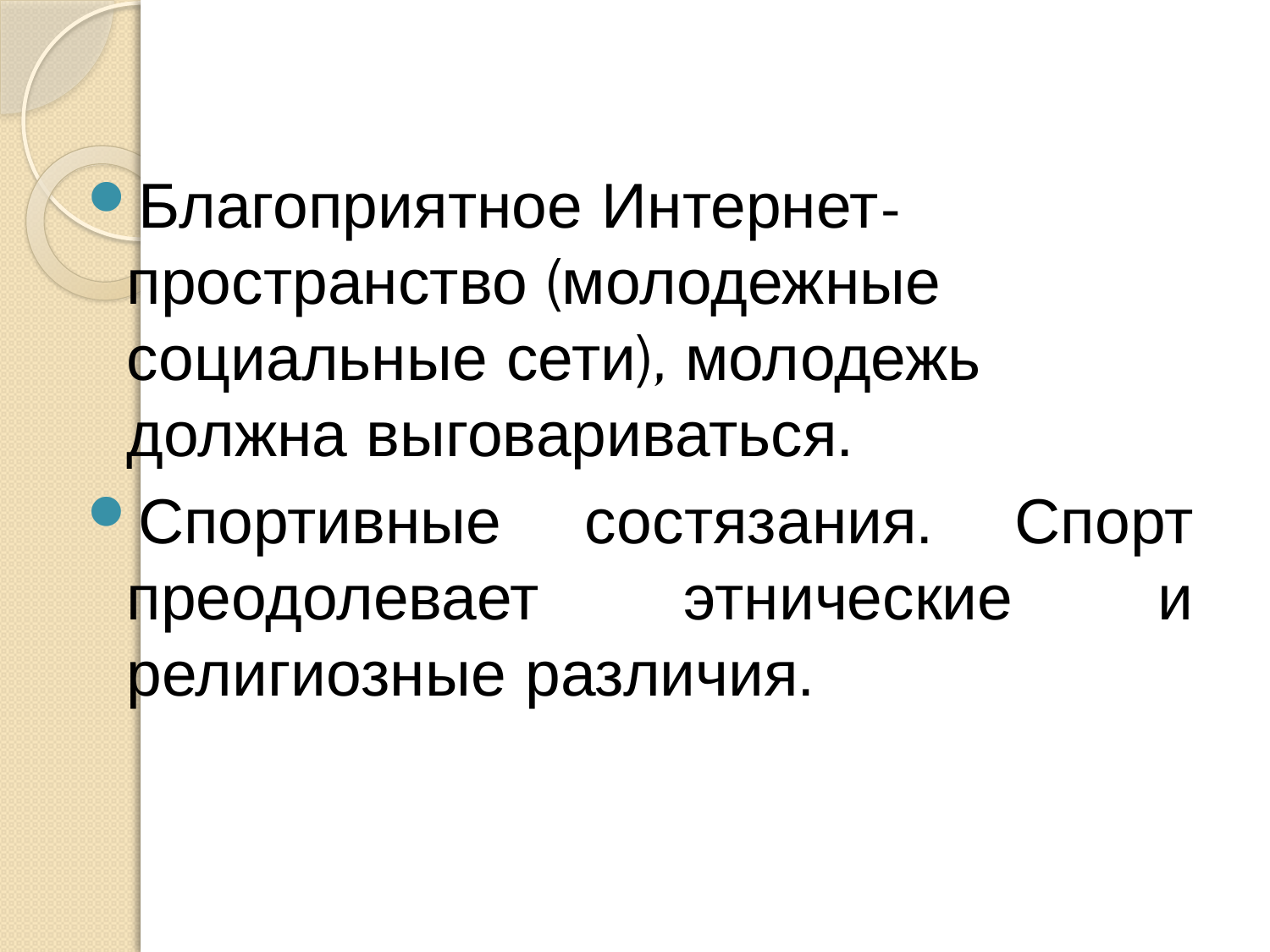

#
Благоприятное Интернет-пространство (молодежные социальные сети), молодежь должна выговариваться.
Спортивные состязания. Спорт преодолевает этнические и религиозные различия.